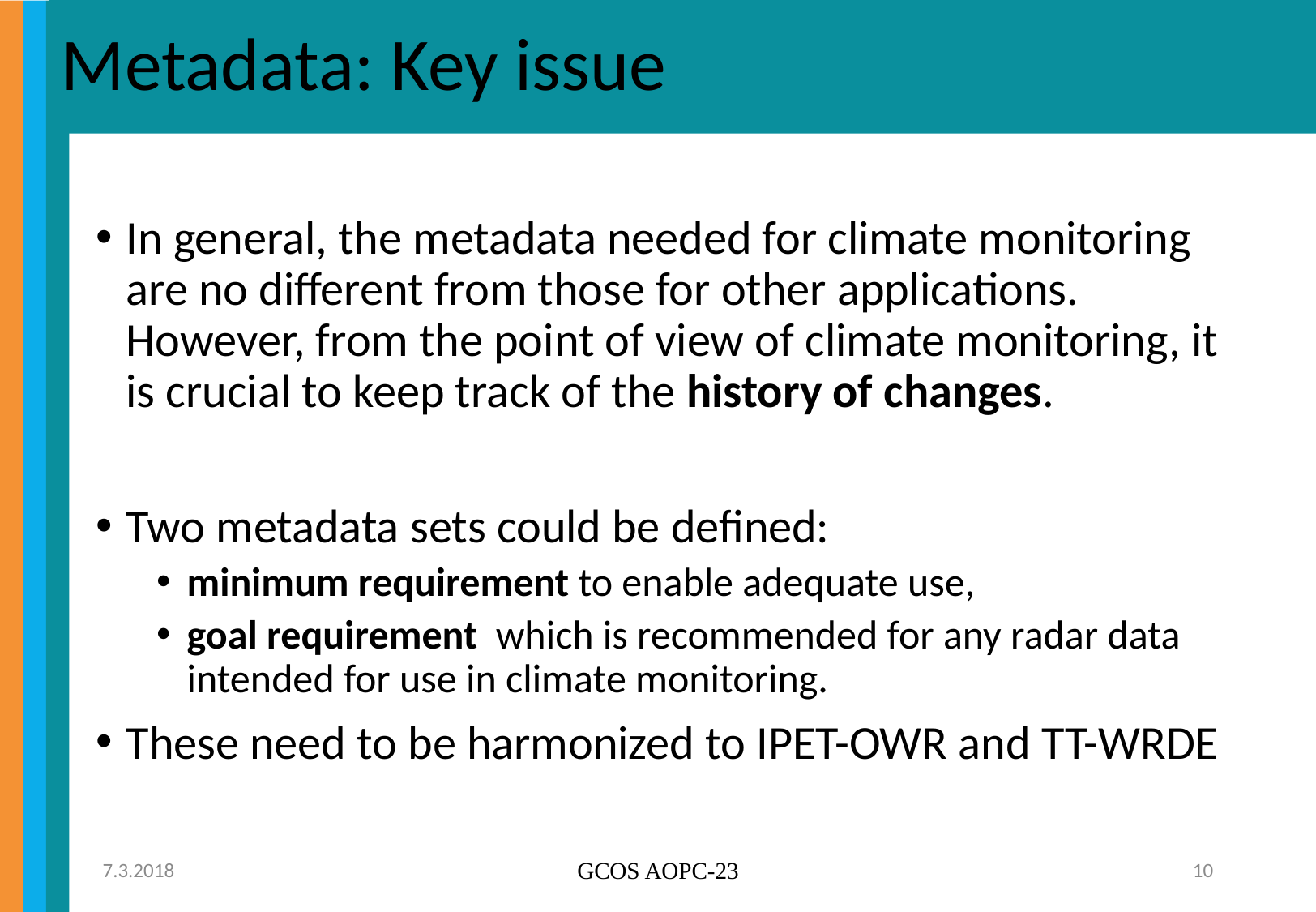

# Metadata: Key issue
In general, the metadata needed for climate monitoring are no different from those for other applications. However, from the point of view of climate monitoring, it is crucial to keep track of the history of changes.

Two metadata sets could be defined:
minimum requirement to enable adequate use,
goal requirement  which is recommended for any radar data intended for use in climate monitoring.
These need to be harmonized to IPET-OWR and TT-WRDE
7.3.2018
GCOS AOPC-23
10